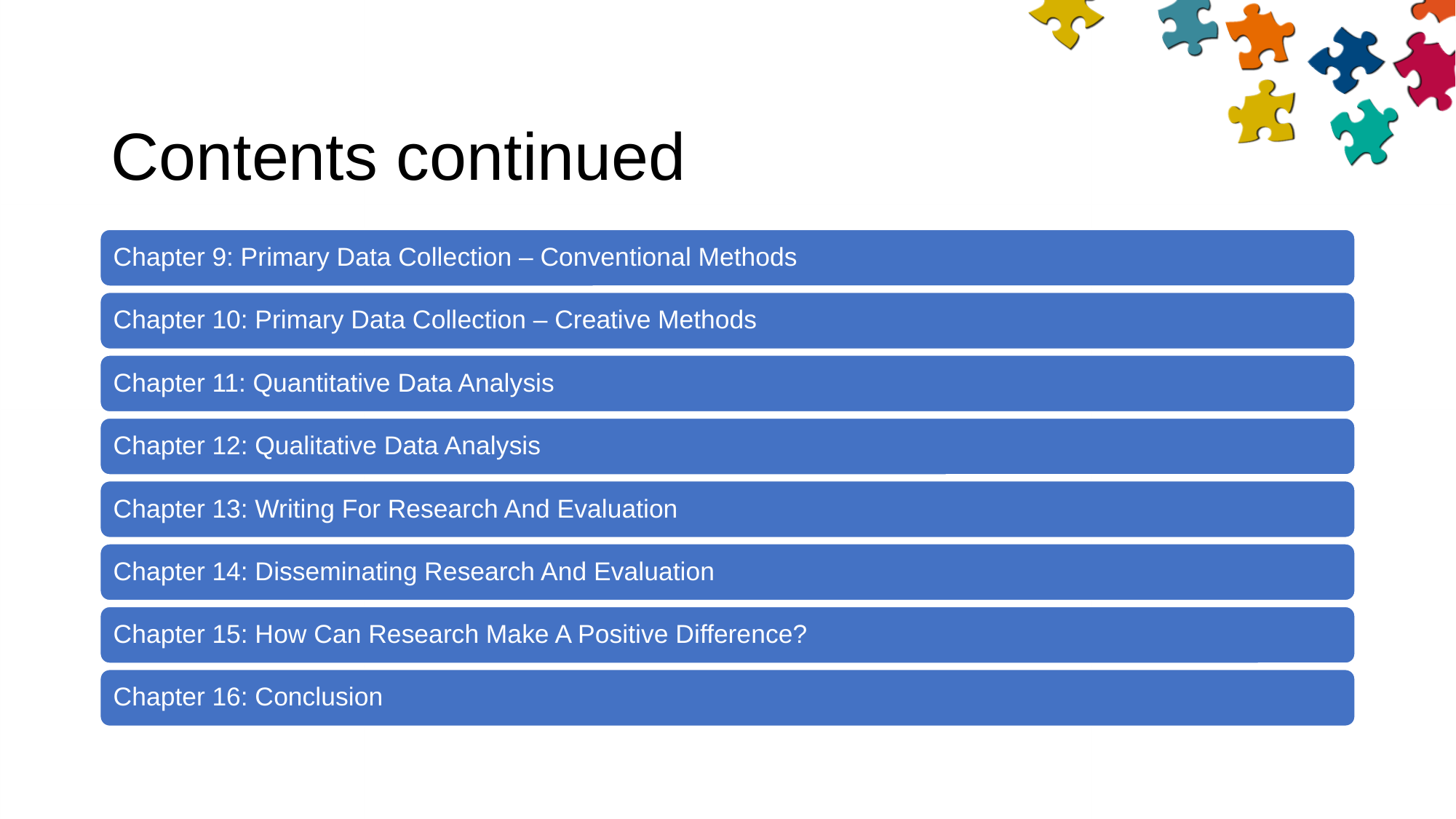

# Contents continued
Chapter 9: Primary Data Collection – Conventional Methods
Chapter 10: Primary Data Collection – Creative Methods
Chapter 11: Quantitative Data Analysis
Chapter 12: Qualitative Data Analysis
Chapter 13: Writing For Research And Evaluation
Chapter 14: Disseminating Research And Evaluation
Chapter 15: How Can Research Make A Positive Difference?
Chapter 16: Conclusion